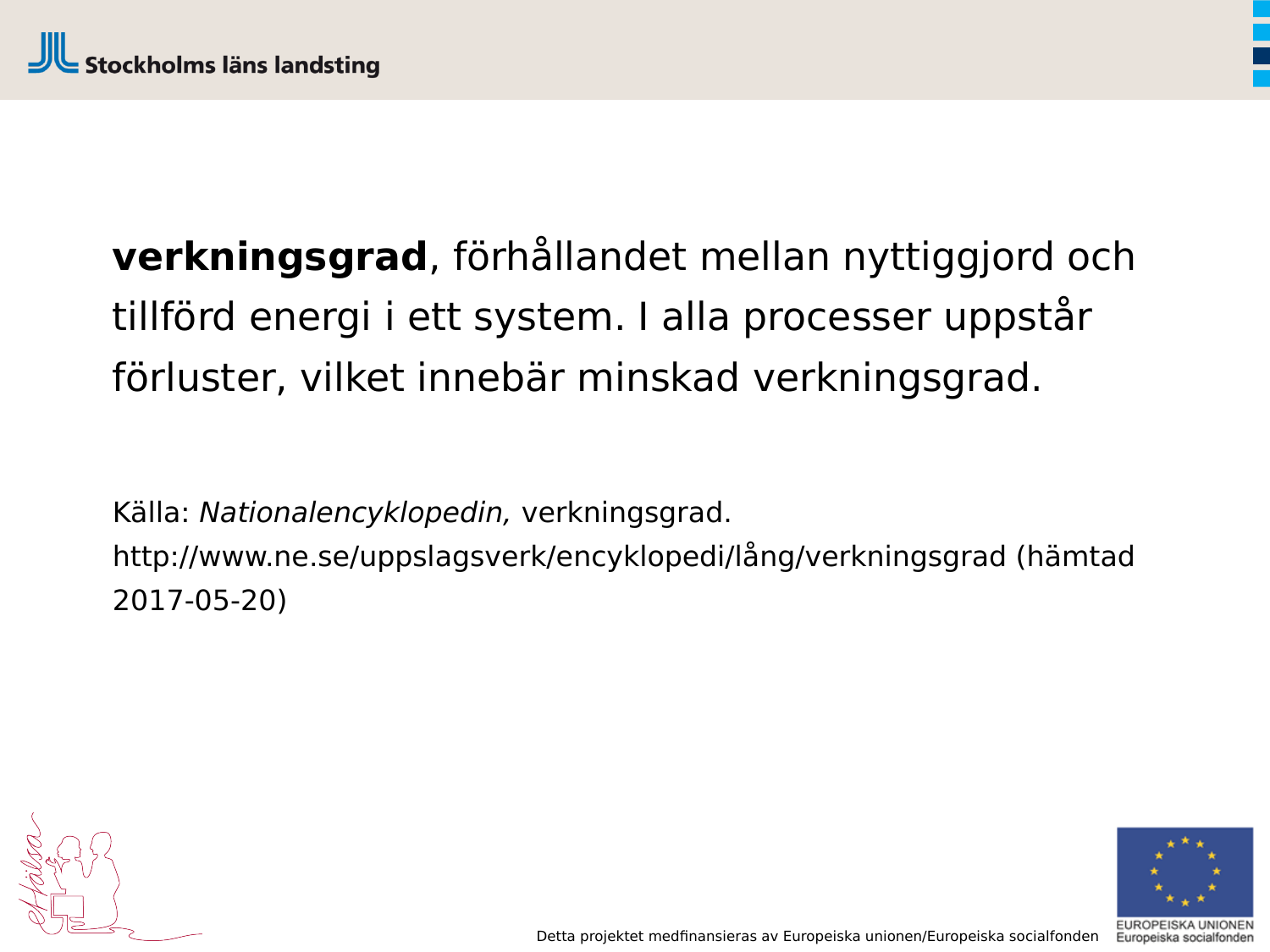

verkningsgrad, förhållandet mellan nyttiggjord och tillförd energi i ett system. I alla processer uppstår förluster, vilket innebär minskad verkningsgrad.

Källa: Nationalencyklopedin, verkningsgrad. http://www.ne.se/uppslagsverk/encyklopedi/lång/verkningsgrad (hämtad 2017-05-20)